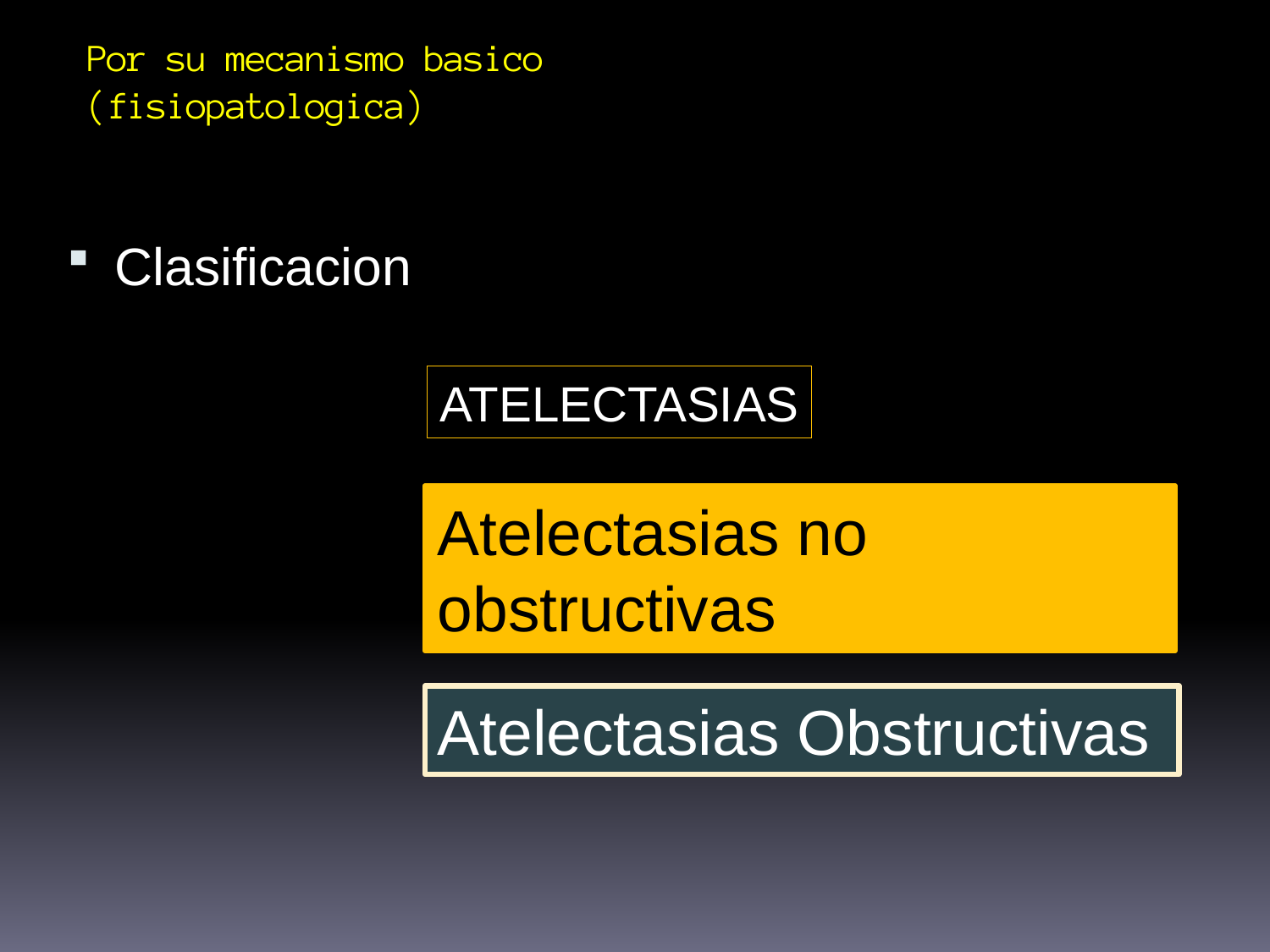

Por su mecanismo basico
(fisiopatologica)
Clasificacion
ATELECTASIAS
Atelectasias no obstructivas
Atelectasias Obstructivas